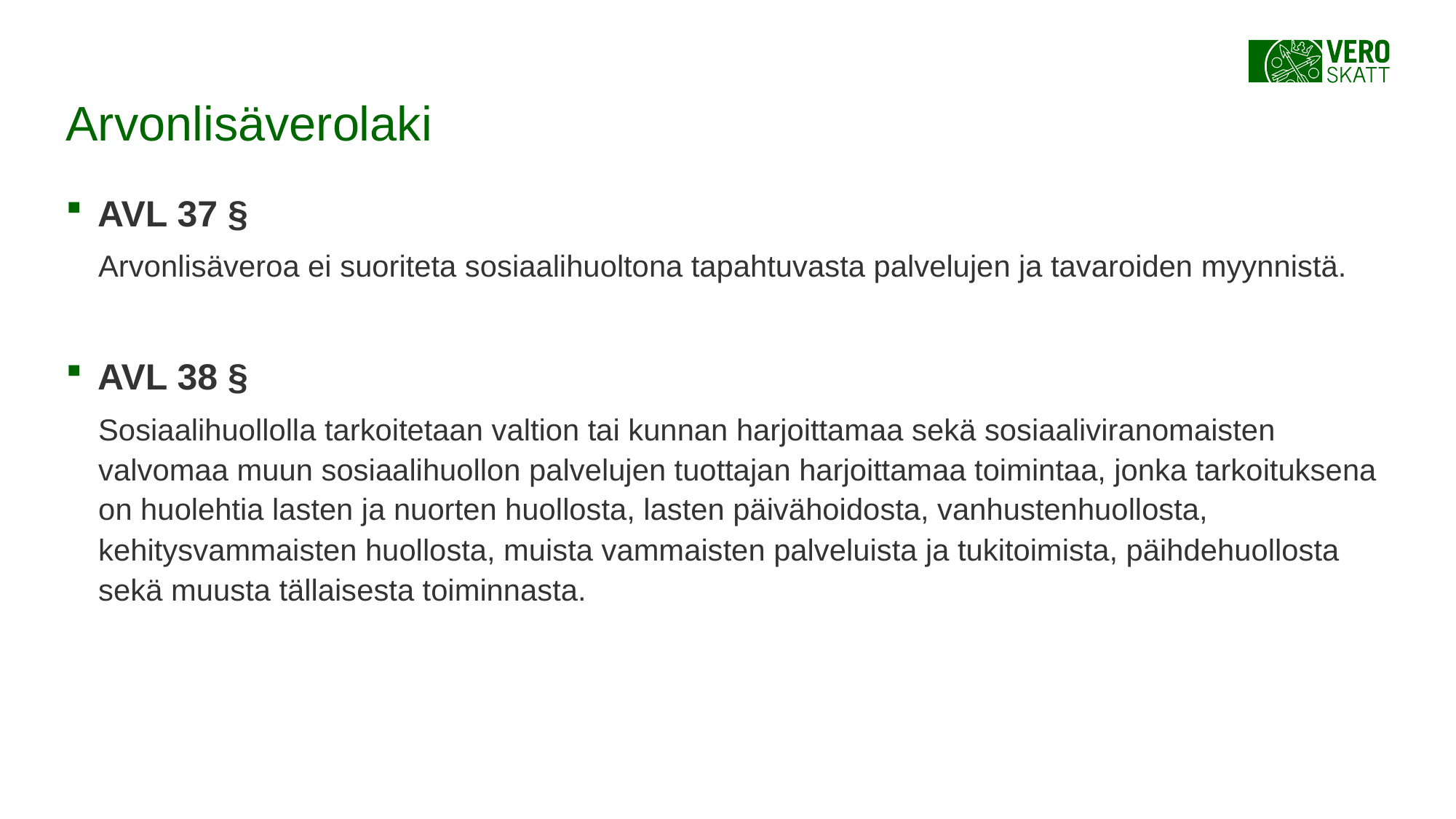

# Arvonlisäverolaki
AVL 37 §
Arvonlisäveroa ei suoriteta sosiaalihuoltona tapahtuvasta palvelujen ja tavaroiden myynnistä.

AVL 38 §
Sosiaalihuollolla tarkoitetaan valtion tai kunnan harjoittamaa sekä sosiaaliviranomaisten valvomaa muun sosiaalihuollon palvelujen tuottajan harjoittamaa toimintaa, jonka tarkoituksena on huolehtia lasten ja nuorten huollosta, lasten päivähoidosta, vanhustenhuollosta, kehitysvammaisten huollosta, muista vammaisten palveluista ja tukitoimista, päihdehuollosta sekä muusta tällaisesta toiminnasta.